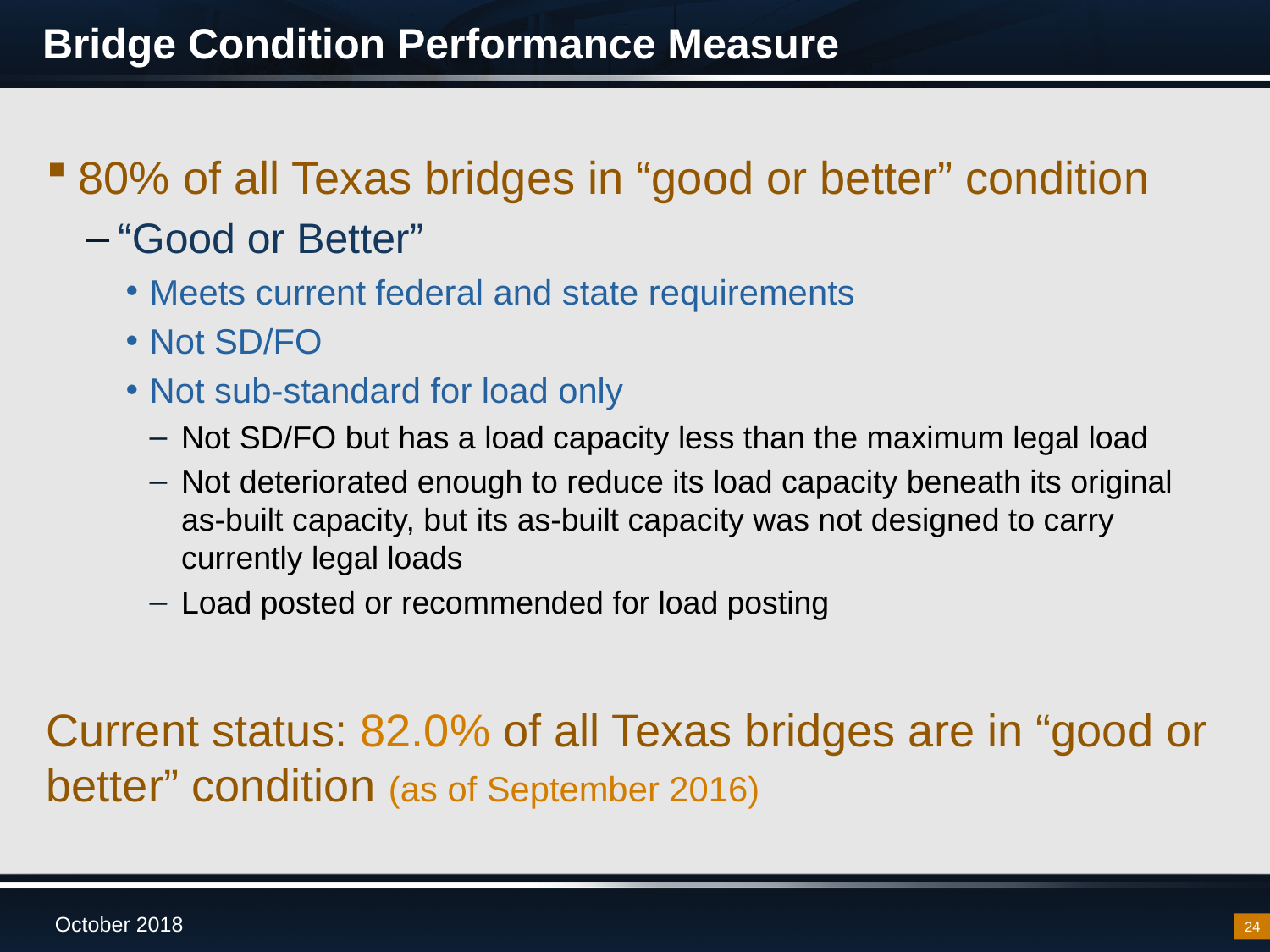

# Bridge Condition Performance Measure
80% of all Texas bridges in “good or better” condition
“Good or Better”
Meets current federal and state requirements
Not SD/FO
Not sub-standard for load only
Not SD/FO but has a load capacity less than the maximum legal load
Not deteriorated enough to reduce its load capacity beneath its original as-built capacity, but its as-built capacity was not designed to carry currently legal loads
Load posted or recommended for load posting

Current status: 82.0% of all Texas bridges are in “good or better” condition (as of September 2016)

24